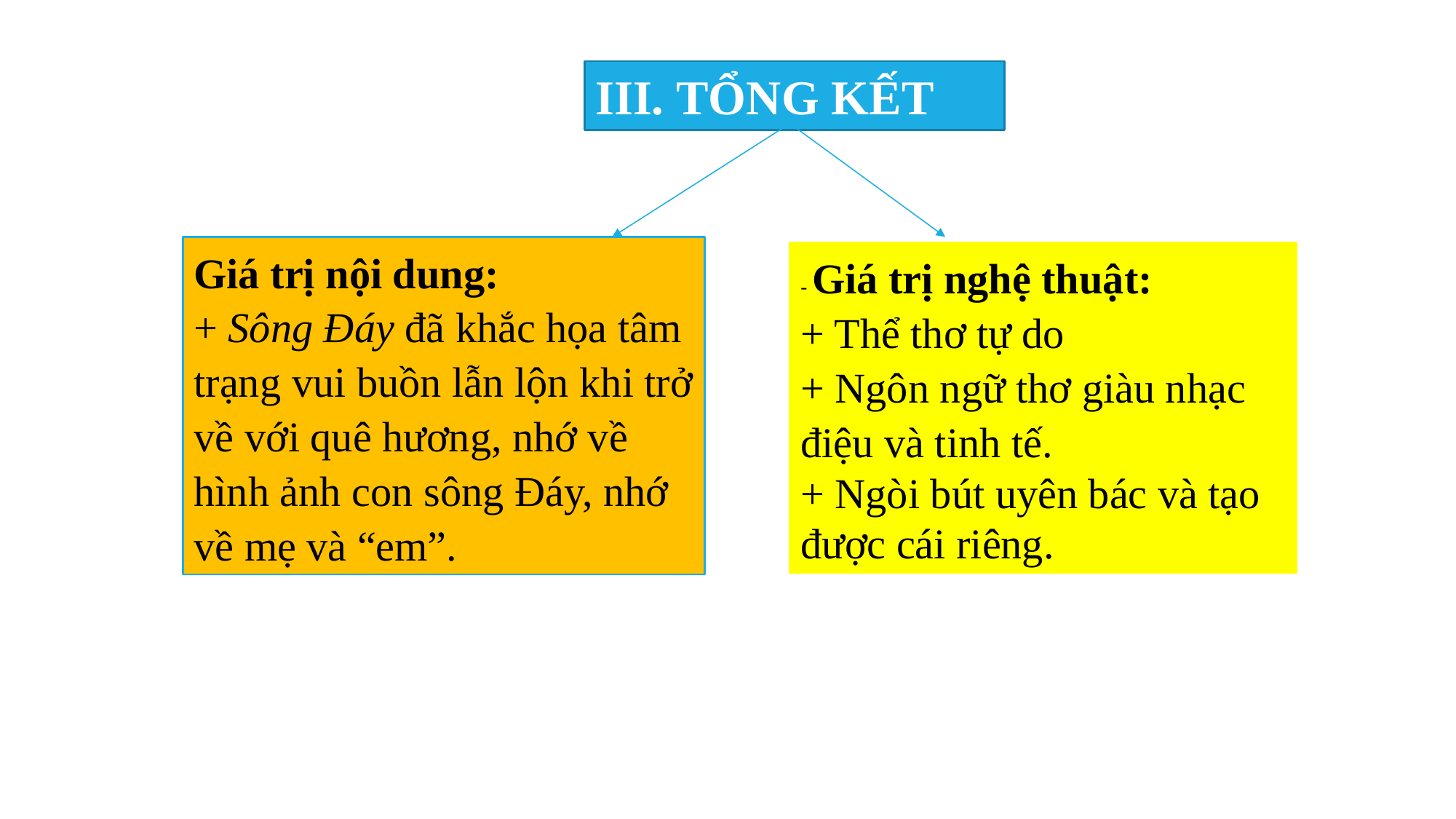

III. TỔNG KẾT
Giá trị nội dung:
+ Sông Đáy đã khắc họa tâm trạng vui buồn lẫn lộn khi trở về với quê hương, nhớ về hình ảnh con sông Đáy, nhớ về mẹ và “em”.
- Giá trị nghệ thuật:
+ Thể thơ tự do
+ Ngôn ngữ thơ giàu nhạc điệu và tinh tế.
+ Ngòi bút uyên bác và tạo được cái riêng.